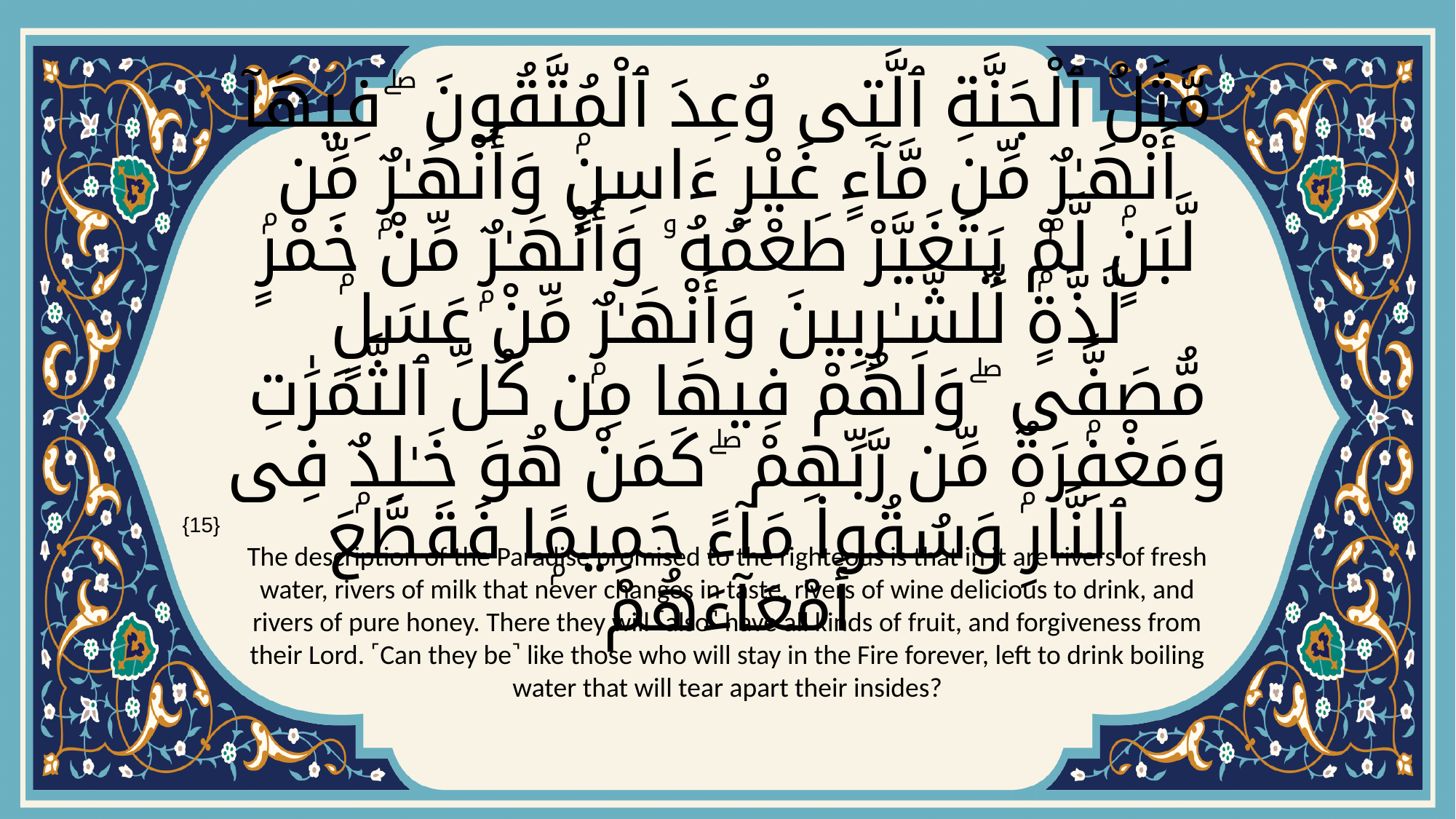

# مَّثَلُ ٱلْجَنَّةِ ٱلَّتِى وُعِدَ ٱلْمُتَّقُونَ ۖ فِيهَآ أَنْهَـٰرٌۭ مِّن مَّآءٍ غَيْرِ ءَاسِنٍۢ وَأَنْهَـٰرٌۭ مِّن لَّبَنٍۢ لَّمْ يَتَغَيَّرْ طَعْمُهُۥ وَأَنْهَـٰرٌۭ مِّنْ خَمْرٍۢ لَّذَّةٍۢ لِّلشَّـٰرِبِينَ وَأَنْهَـٰرٌۭ مِّنْ عَسَلٍۢ مُّصَفًّۭى ۖ وَلَهُمْ فِيهَا مِن كُلِّ ٱلثَّمَرَٰتِ وَمَغْفِرَةٌۭ مِّن رَّبِّهِمْ ۖ كَمَنْ هُوَ خَـٰلِدٌۭ فِى ٱلنَّارِ وَسُقُوا۟ مَآءً حَمِيمًۭا فَقَطَّعَ أَمْعَآءَهُمْ
{15}
The description of the Paradise promised to the righteous is that in it are rivers of fresh water, rivers of milk that never changes in taste, rivers of wine delicious to drink, and rivers of pure honey. There they will ˹also˺ have all kinds of fruit, and forgiveness from their Lord. ˹Can they be˺ like those who will stay in the Fire forever, left to drink boiling water that will tear apart their insides?